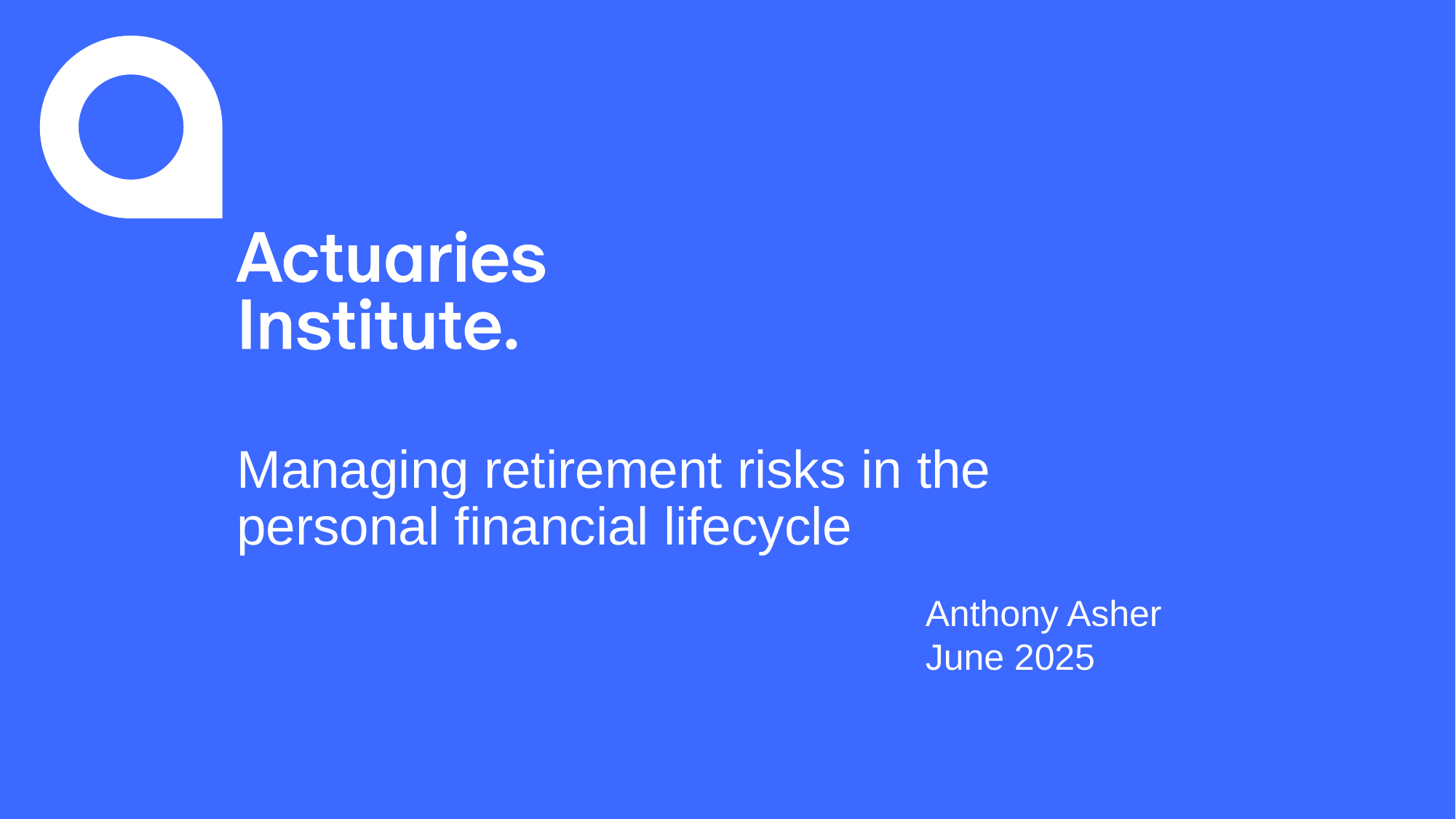

# Managing retirement risks in the personal financial lifecycle
Anthony Asher
June 2025